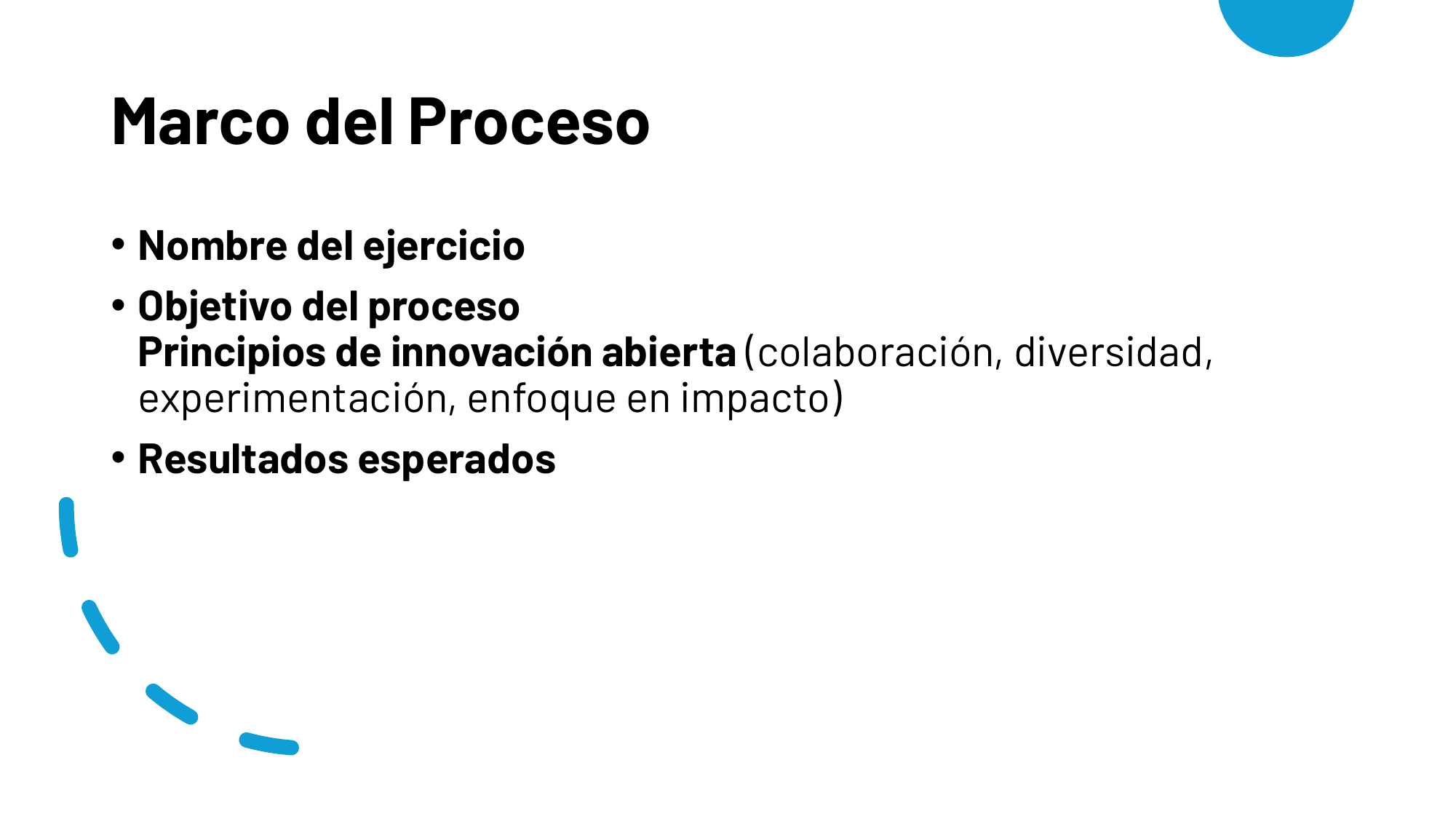

# Marco del Proceso
Nombre del ejercicio
Objetivo del proceso
Principios de innovación abierta (colaboración, diversidad, experimentación, enfoque en impacto)
Resultados esperados